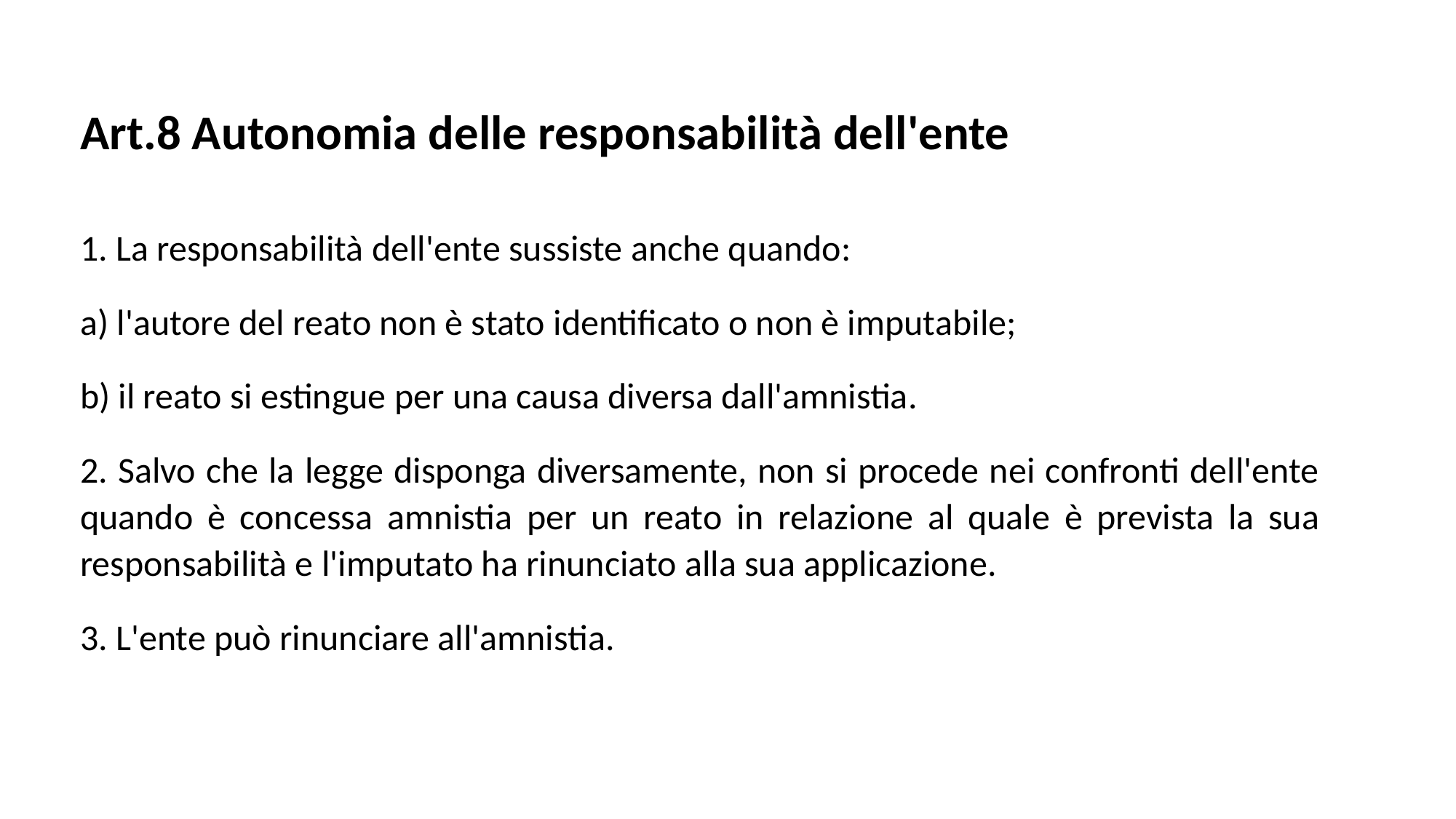

# Art.8 Autonomia delle responsabilità dell'ente
1. La responsabilità dell'ente sussiste anche quando:
a) l'autore del reato non è stato identificato o non è imputabile;
b) il reato si estingue per una causa diversa dall'amnistia.
2. Salvo che la legge disponga diversamente, non si procede nei confronti dell'ente quando è concessa amnistia per un reato in relazione al quale è prevista la sua responsabilità e l'imputato ha rinunciato alla sua applicazione.
3. L'ente può rinunciare all'amnistia.